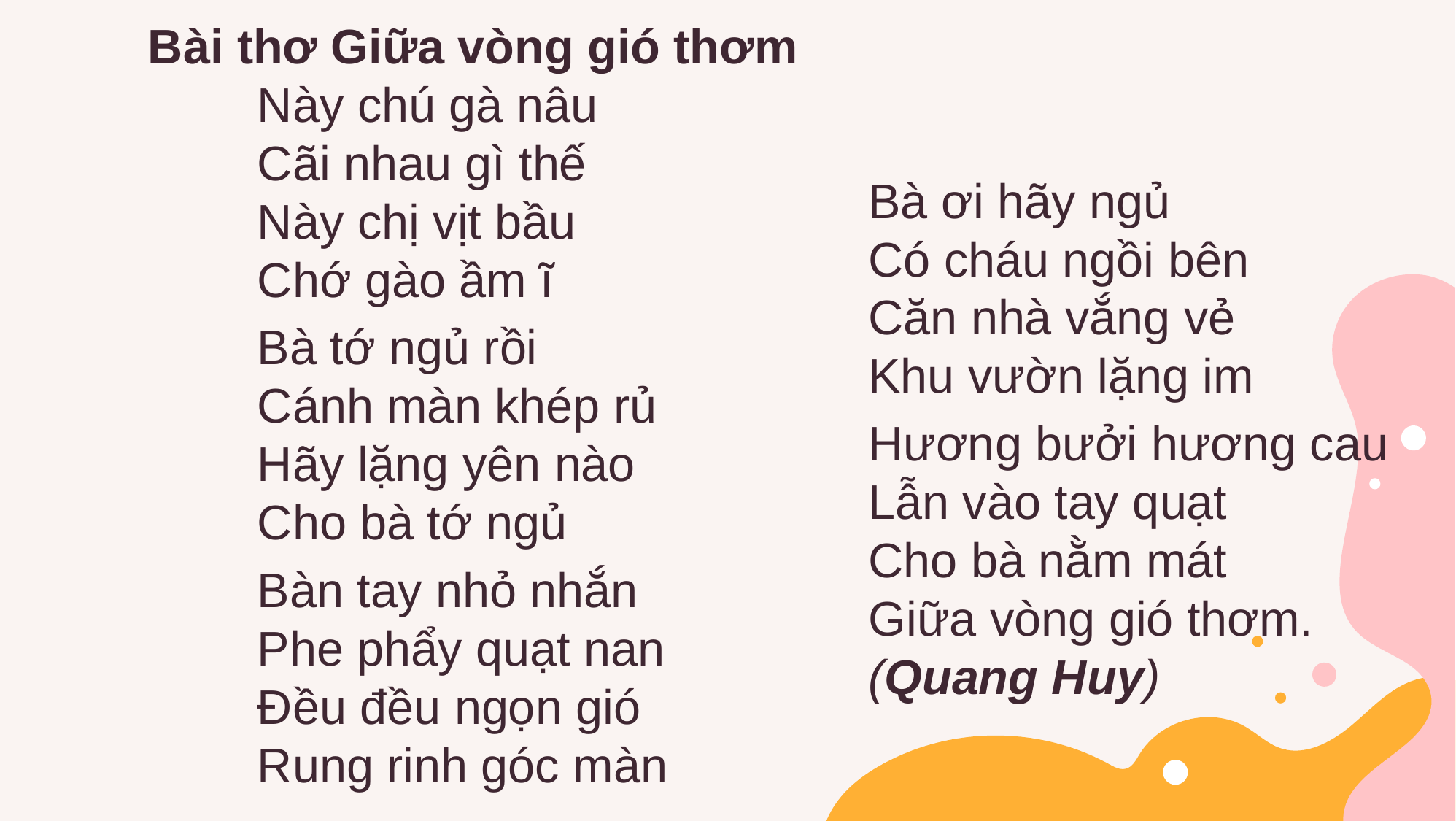

Bài thơ Giữa vòng gió thơm
	Này chú gà nâu
	Cãi nhau gì thế
	Này chị vịt bầu
	Chớ gào ầm ĩ
	Bà tớ ngủ rồi
	Cánh màn khép rủ
	Hãy lặng yên nào
	Cho bà tớ ngủ
	Bàn tay nhỏ nhắn
	Phe phẩy quạt nan
	Đều đều ngọn gió
	Rung rinh góc màn
Bà ơi hãy ngủ
Có cháu ngồi bên
Căn nhà vắng vẻ
Khu vườn lặng im
Hương bưởi hương cau
Lẫn vào tay quạt
Cho bà nằm mát
Giữa vòng gió thơm.
(Quang Huy)